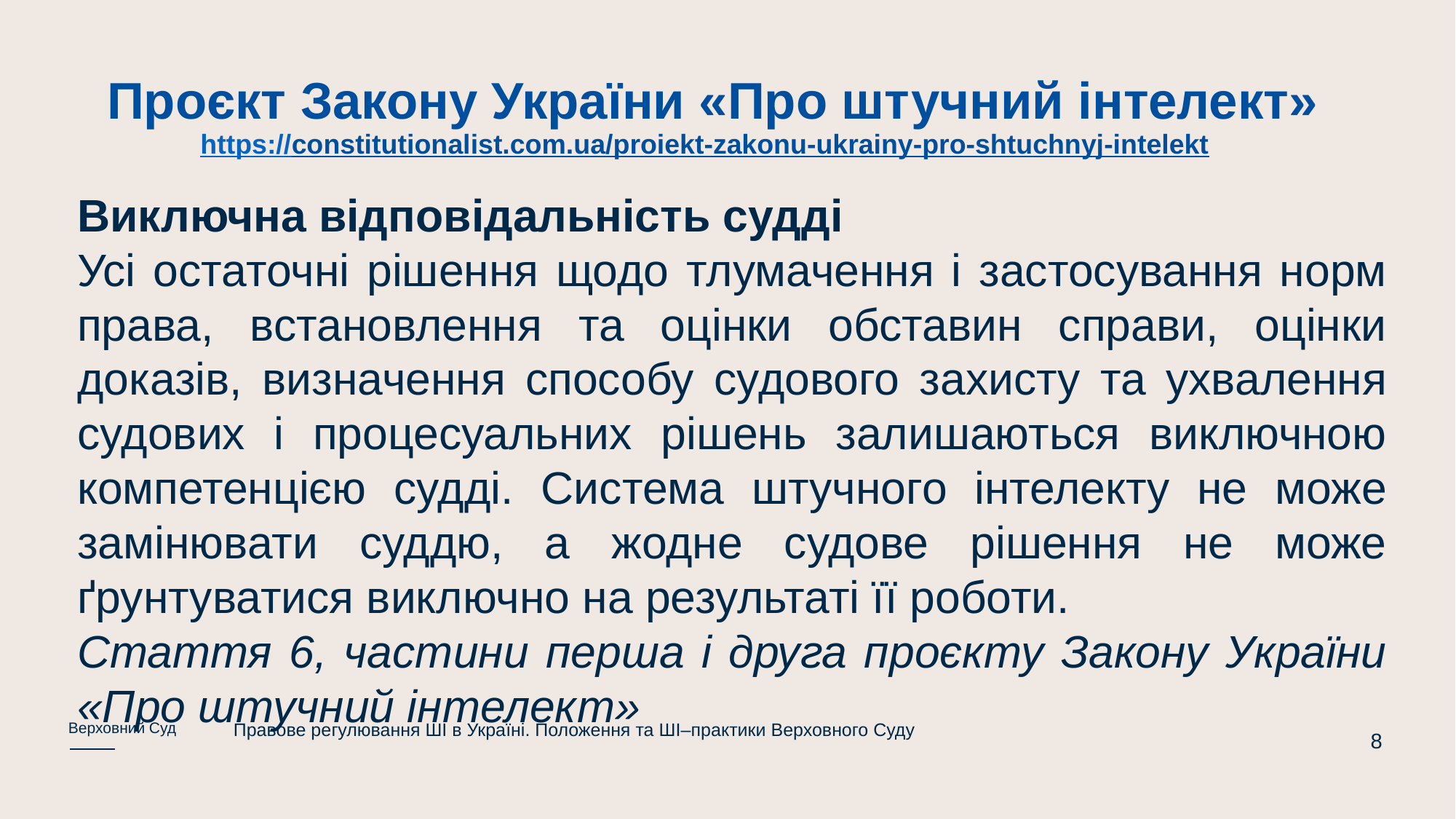

# Проєкт Закону України «Про штучний інтелект» https://constitutionalist.com.ua/proiekt-zakonu-ukrainy-pro-shtuchnyj-intelekt
Виключна відповідальність судді
Усі остаточні рішення щодо тлумачення і застосування норм права, встановлення та оцінки обставин справи, оцінки доказів, визначення способу судового захисту та ухвалення судових і процесуальних рішень залишаються виключною компетенцією судді. Система штучного інтелекту не може замінювати суддю, а жодне судове рішення не може ґрунтуватися виключно на результаті її роботи.
Стаття 6, частини перша і друга проєкту Закону України «Про штучний інтелект»
Правове регулювання ШІ в Україні. Положення та ШІ–практики Верховного Суду
Верховний Суд
8